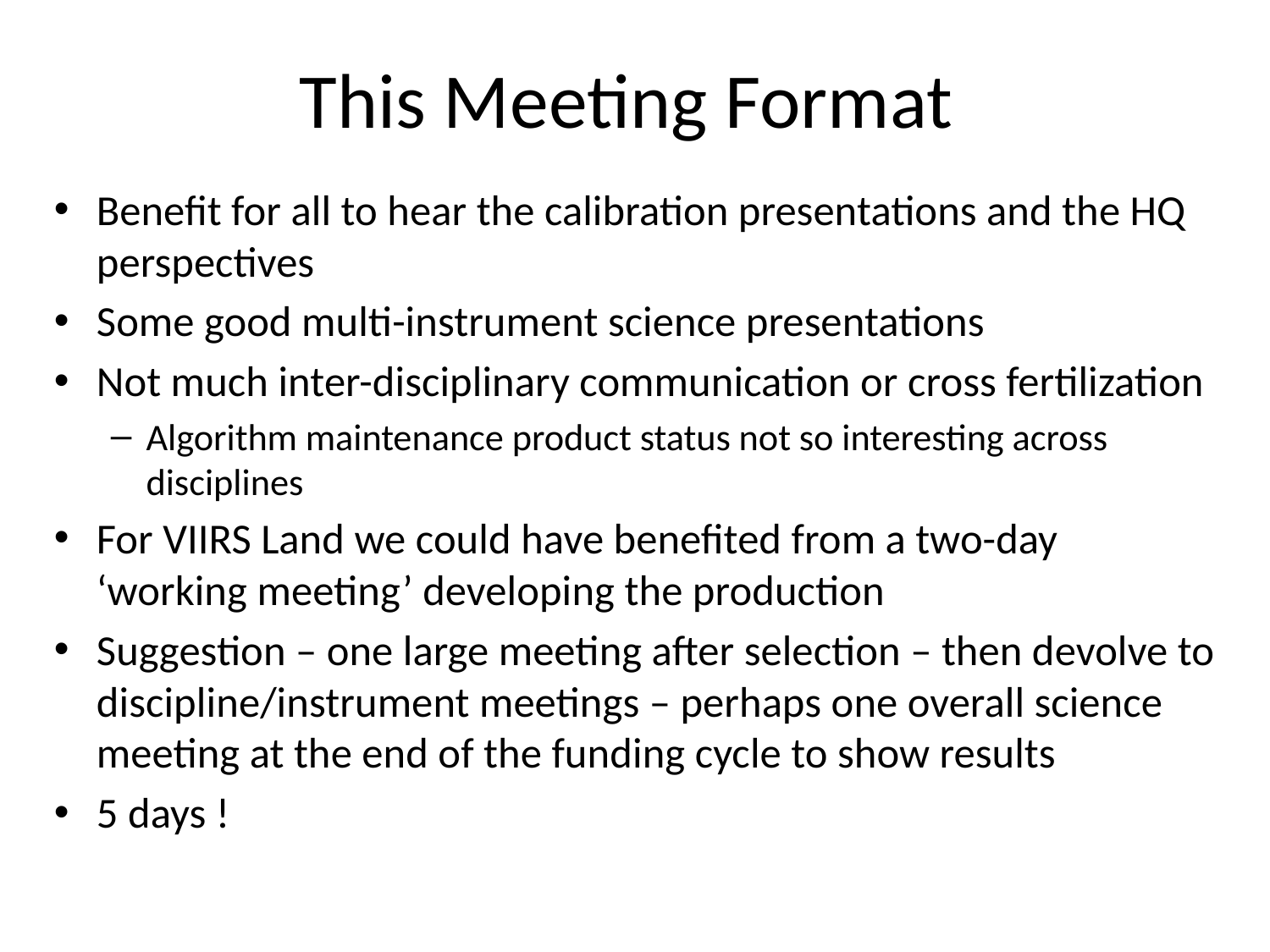

# This Meeting Format
Benefit for all to hear the calibration presentations and the HQ perspectives
Some good multi-instrument science presentations
Not much inter-disciplinary communication or cross fertilization
Algorithm maintenance product status not so interesting across disciplines
For VIIRS Land we could have benefited from a two-day ‘working meeting’ developing the production
Suggestion – one large meeting after selection – then devolve to discipline/instrument meetings – perhaps one overall science meeting at the end of the funding cycle to show results
5 days !